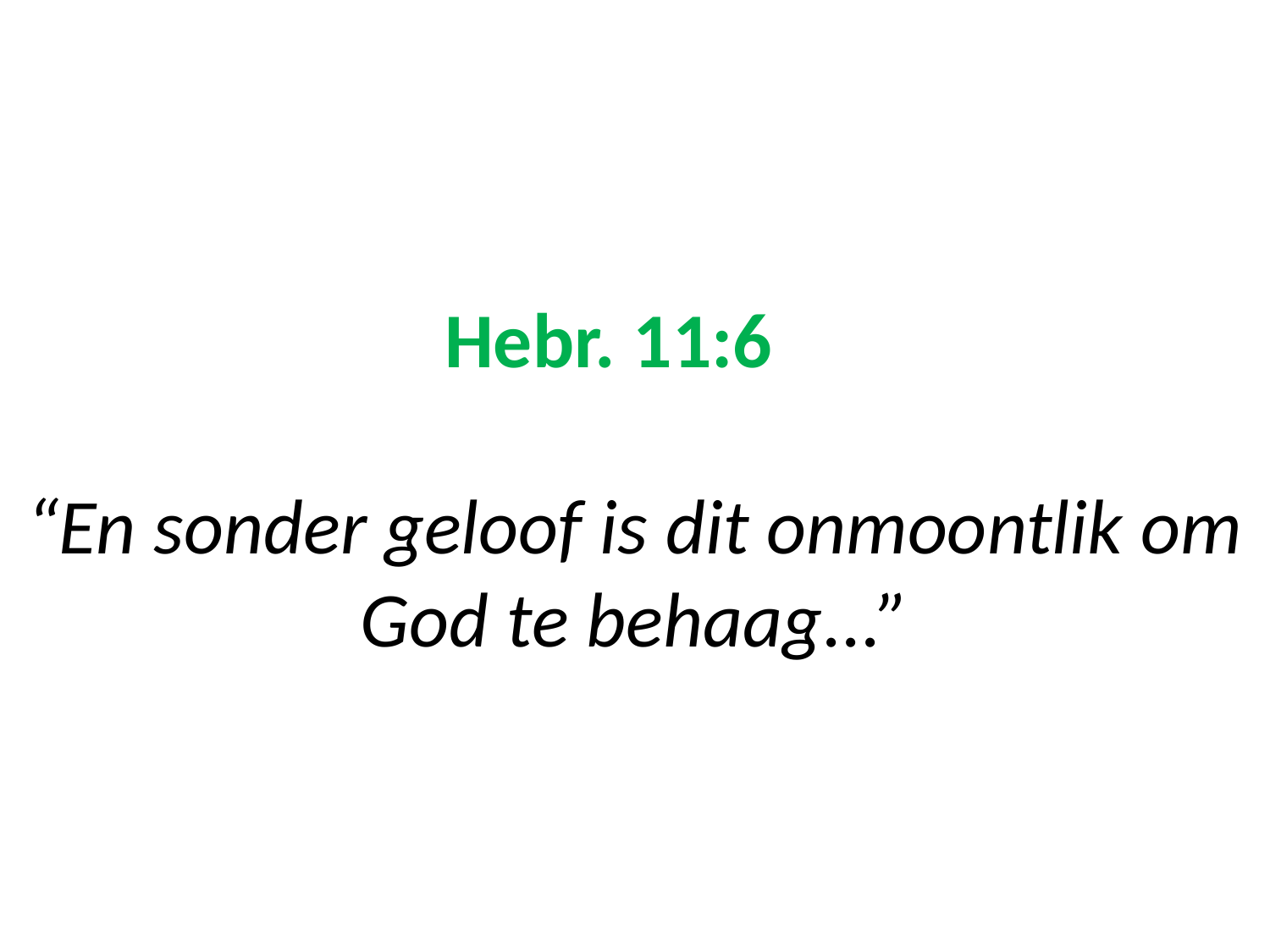

# Hebr. 11:6 “En sonder geloof is dit onmoontlik om God te behaag...”